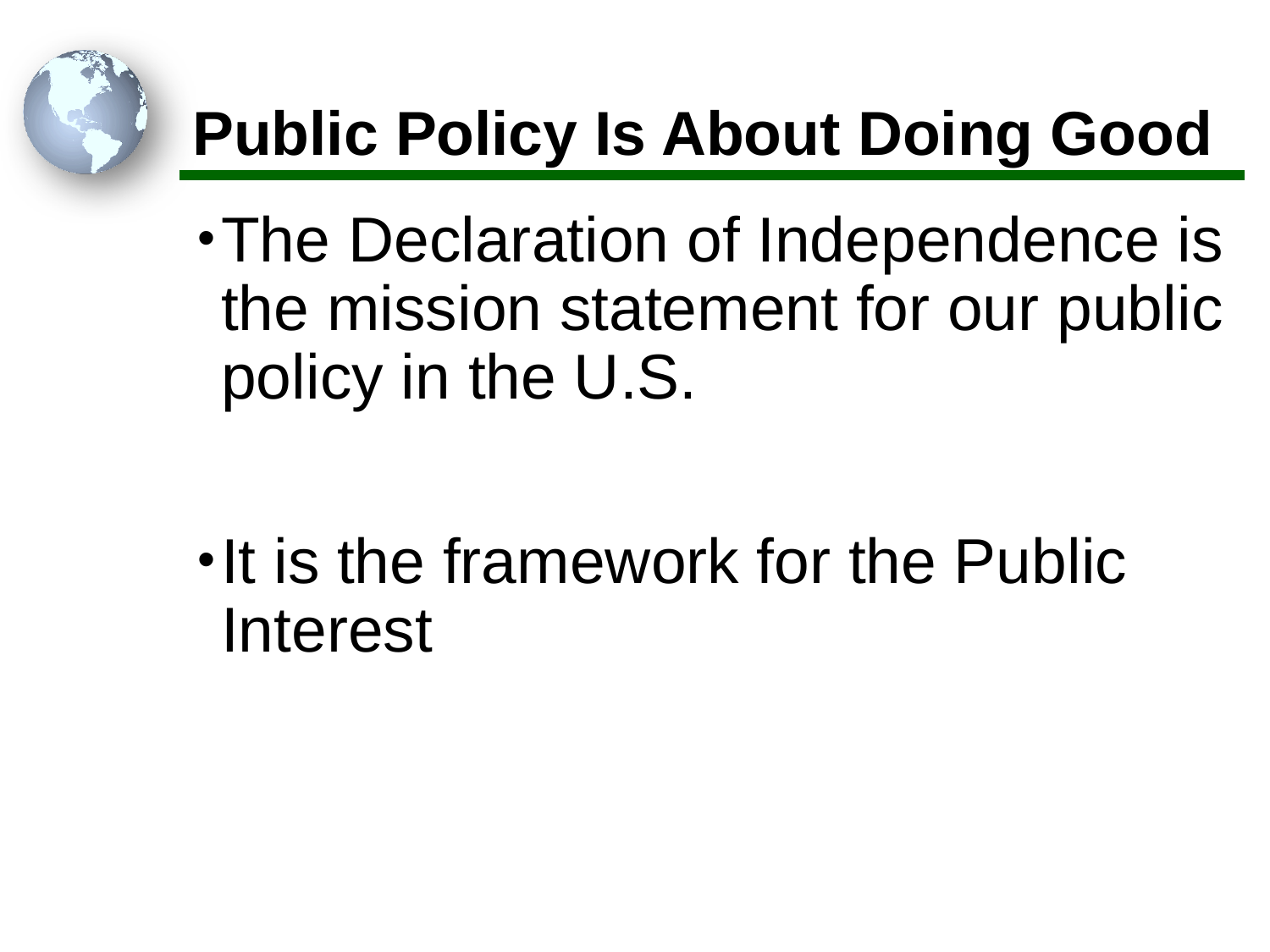

# Public Policy Is About Doing Good
The Declaration of Independence is the mission statement for our public policy in the U.S.

It is the framework for the Public Interest